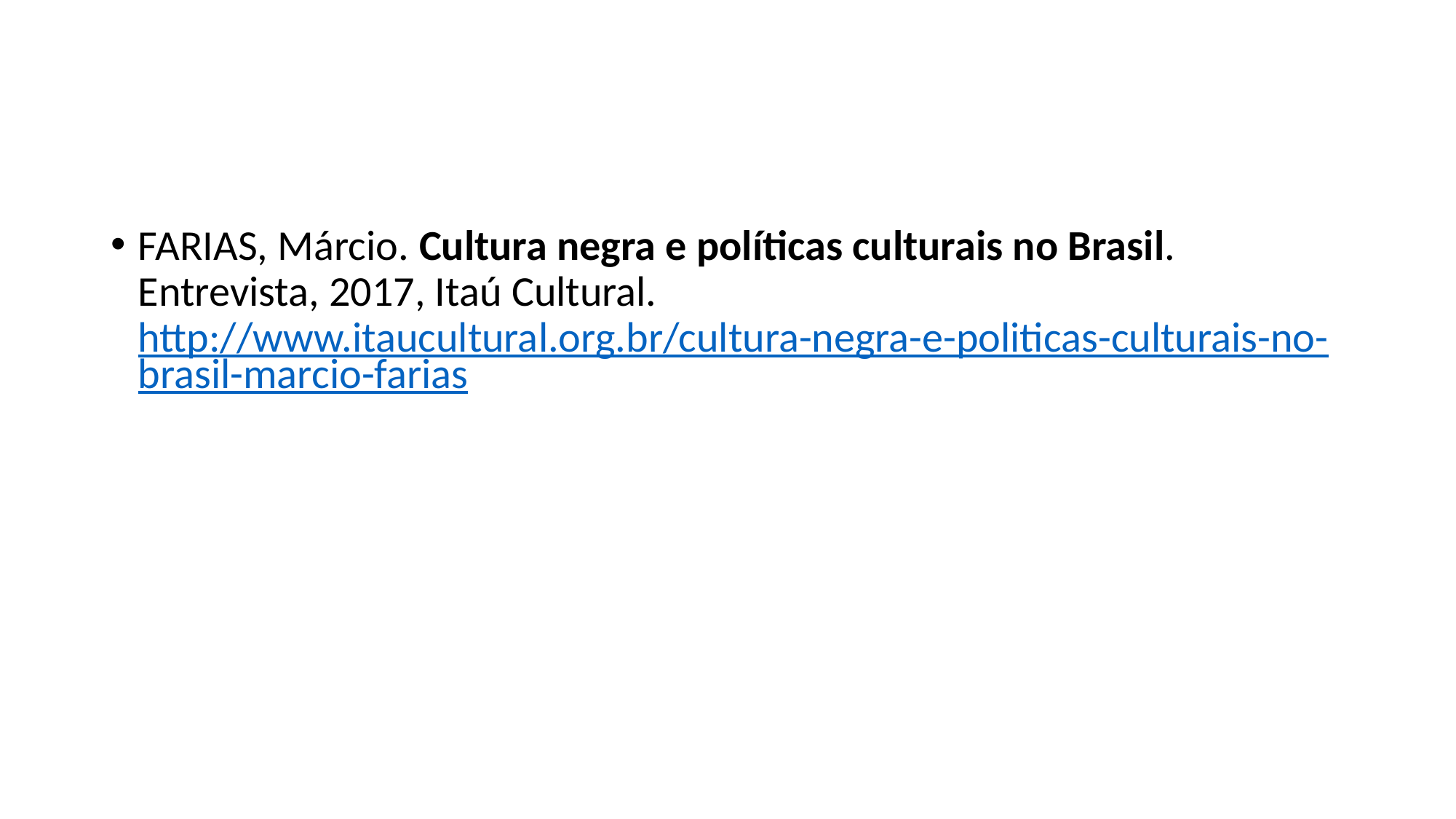

#
FARIAS, Márcio. Cultura negra e políticas culturais no Brasil. Entrevista, 2017, Itaú Cultural. http://www.itaucultural.org.br/cultura-negra-e-politicas-culturais-no-brasil-marcio-farias